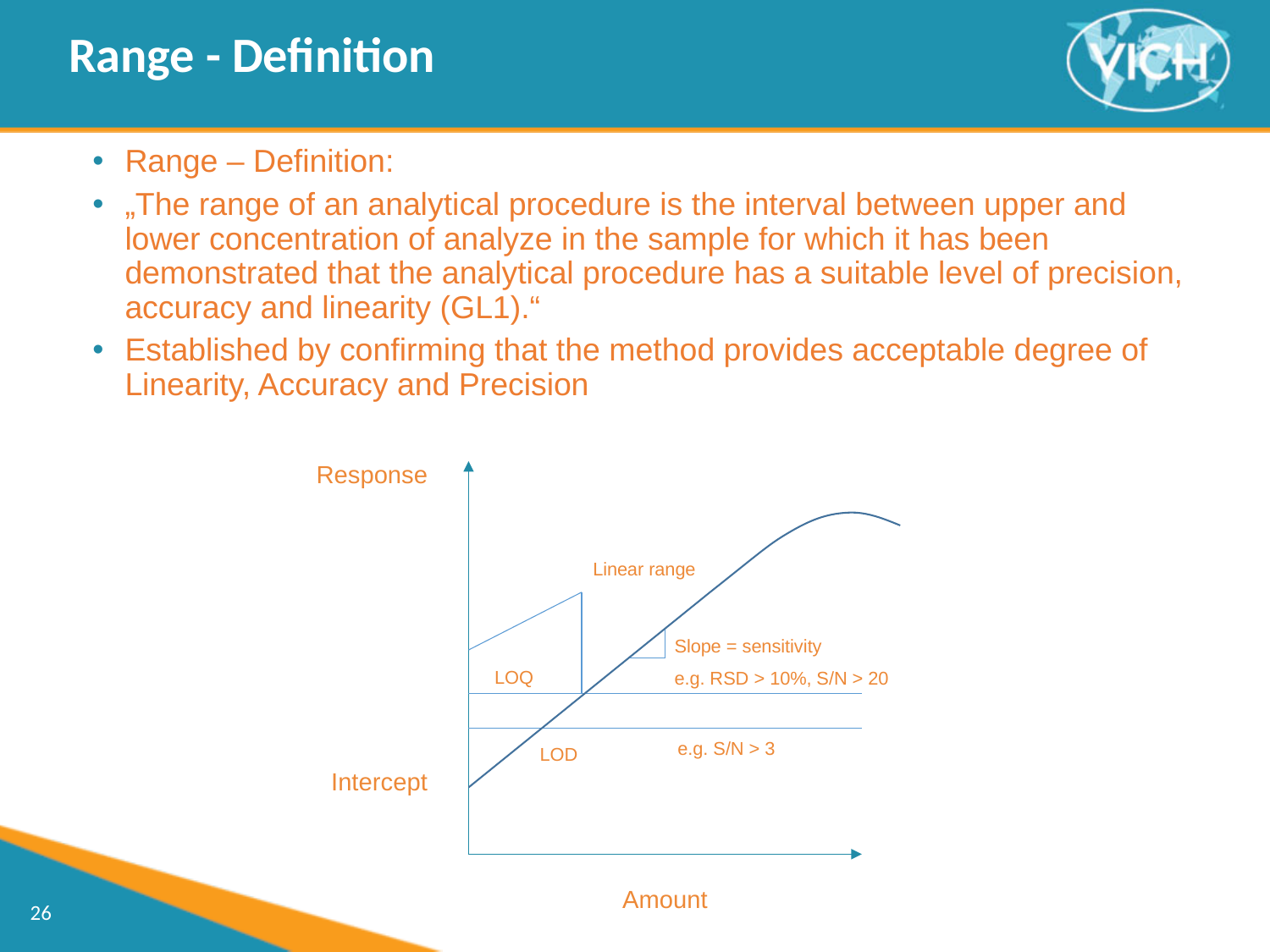

Range - Definition
Range – Definition:
„The range of an analytical procedure is the interval between upper and lower concentration of analyze in the sample for which it has been demonstrated that the analytical procedure has a suitable level of precision, accuracy and linearity (GL1).“
Established by confirming that the method provides acceptable degree of Linearity, Accuracy and Precision
Response

Linear range
Slope = sensitivity
LOQ
e.g. RSD > 10%, S/N > 20
e.g. S/N > 3
LOD
Intercept
Amount